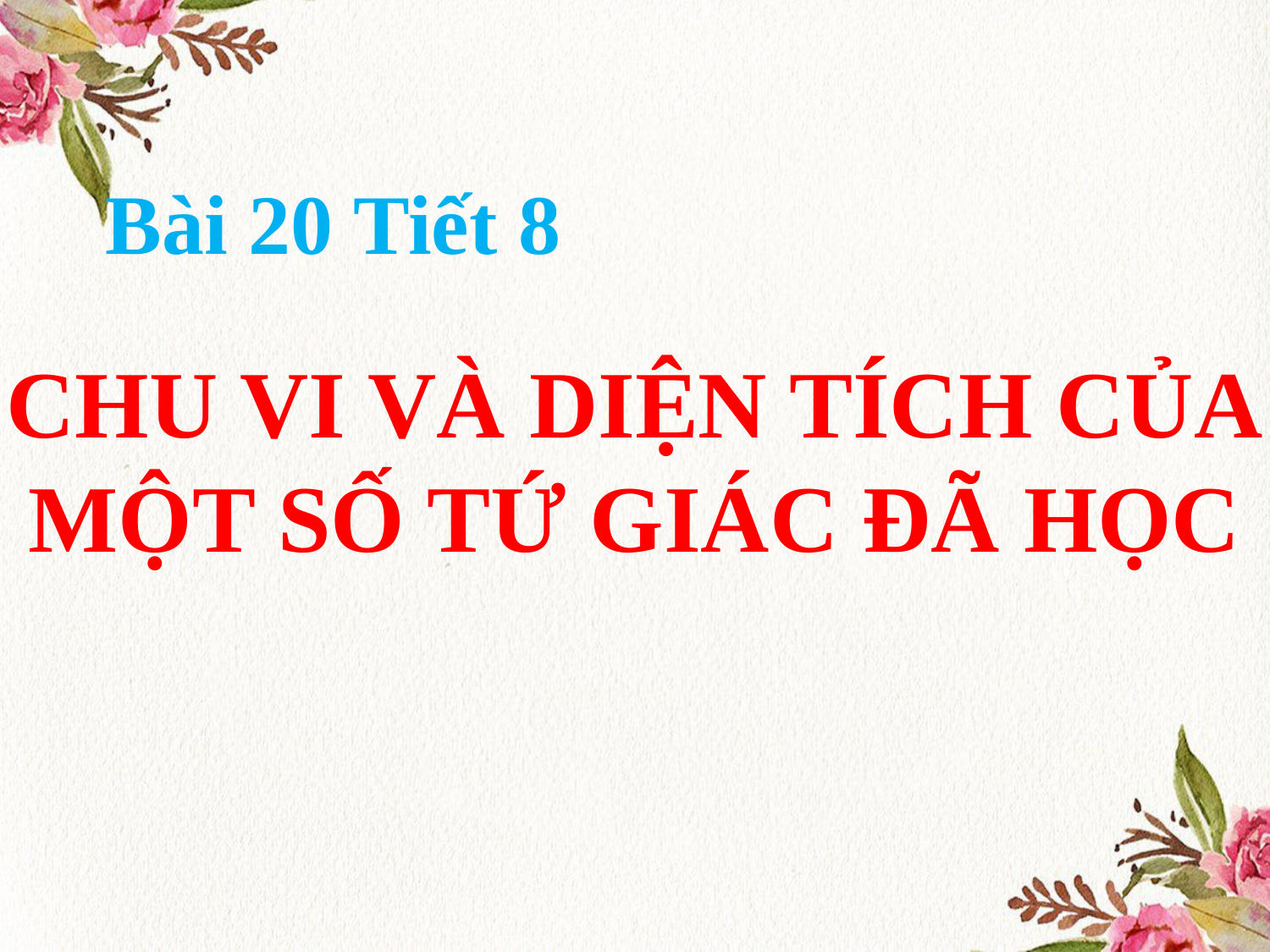

Bài 20 Tiết 8

CHU VI VÀ DIỆN TÍCH CỦA
 MỘT SỐ TỨ GIÁC ĐÃ HỌC